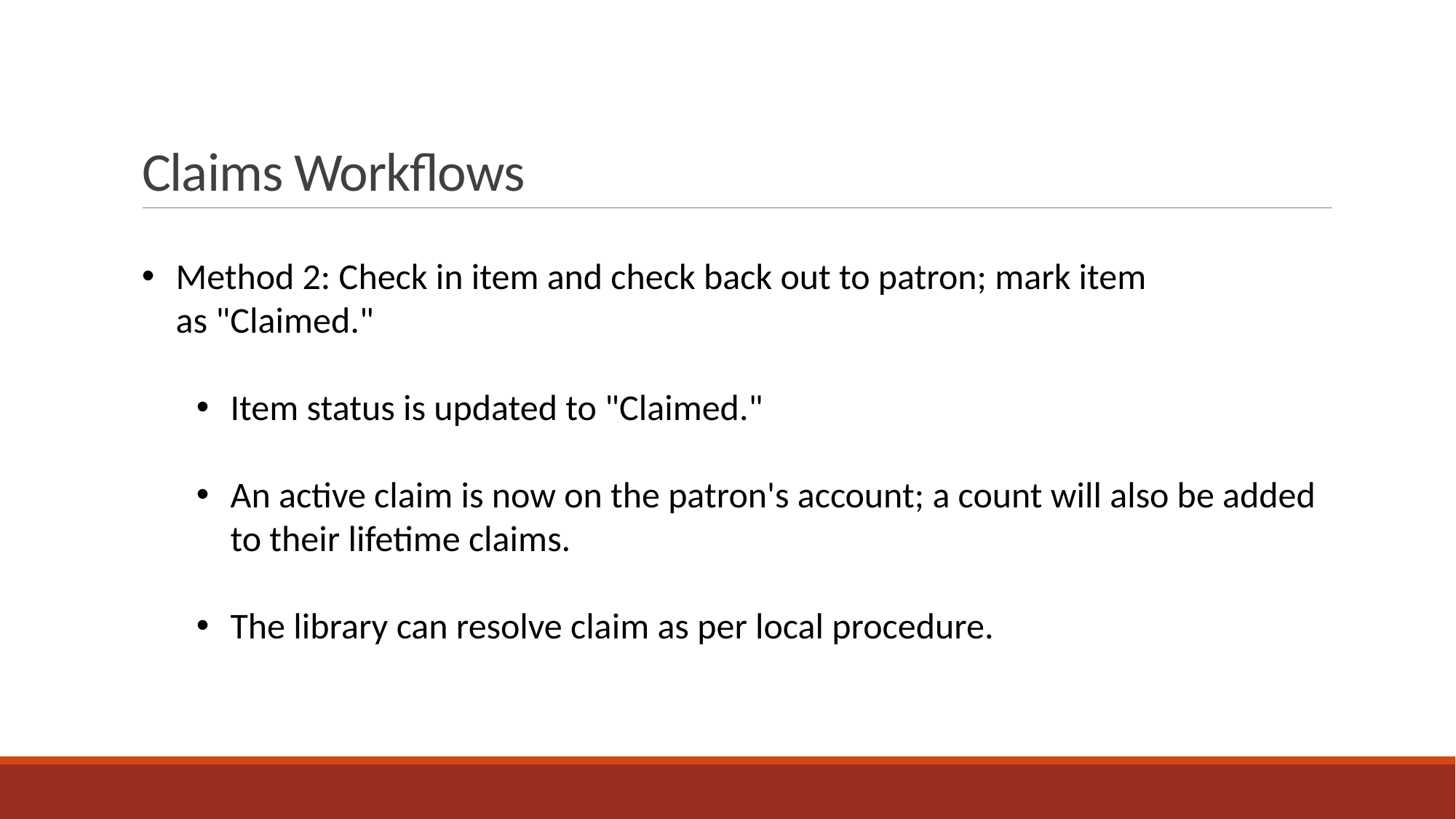

# Claims Workflows
Method 2: Check in item and check back out to patron; mark item as "Claimed."

Item status is updated to "Claimed."

An active claim is now on the patron's account; a count will also be added to their lifetime claims.

The library can resolve claim as per local procedure.